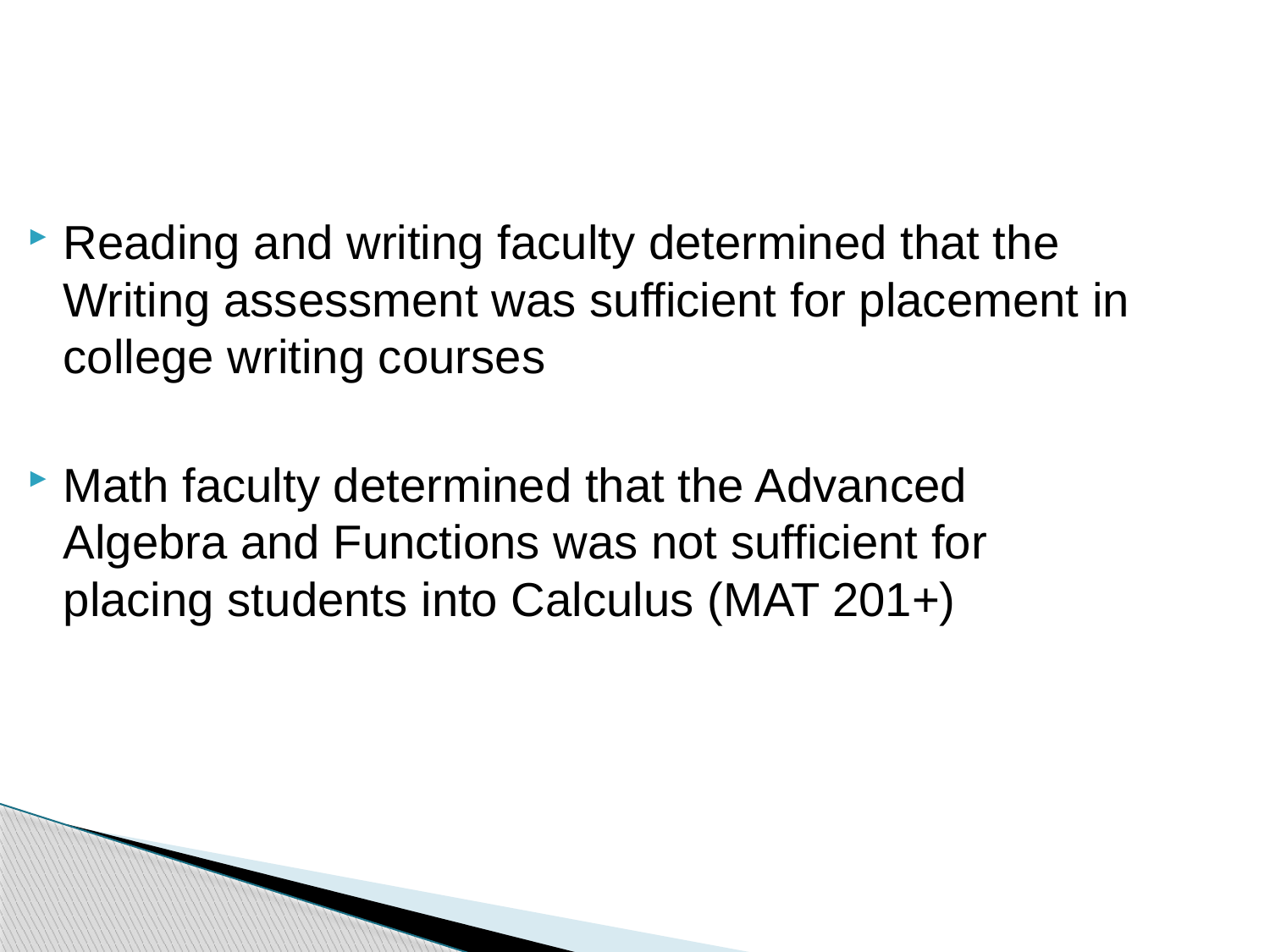

Reading and writing faculty determined that the Writing assessment was sufficient for placement in college writing courses

Math faculty determined that the Advanced Algebra and Functions was not sufficient for placing students into Calculus (MAT 201+)